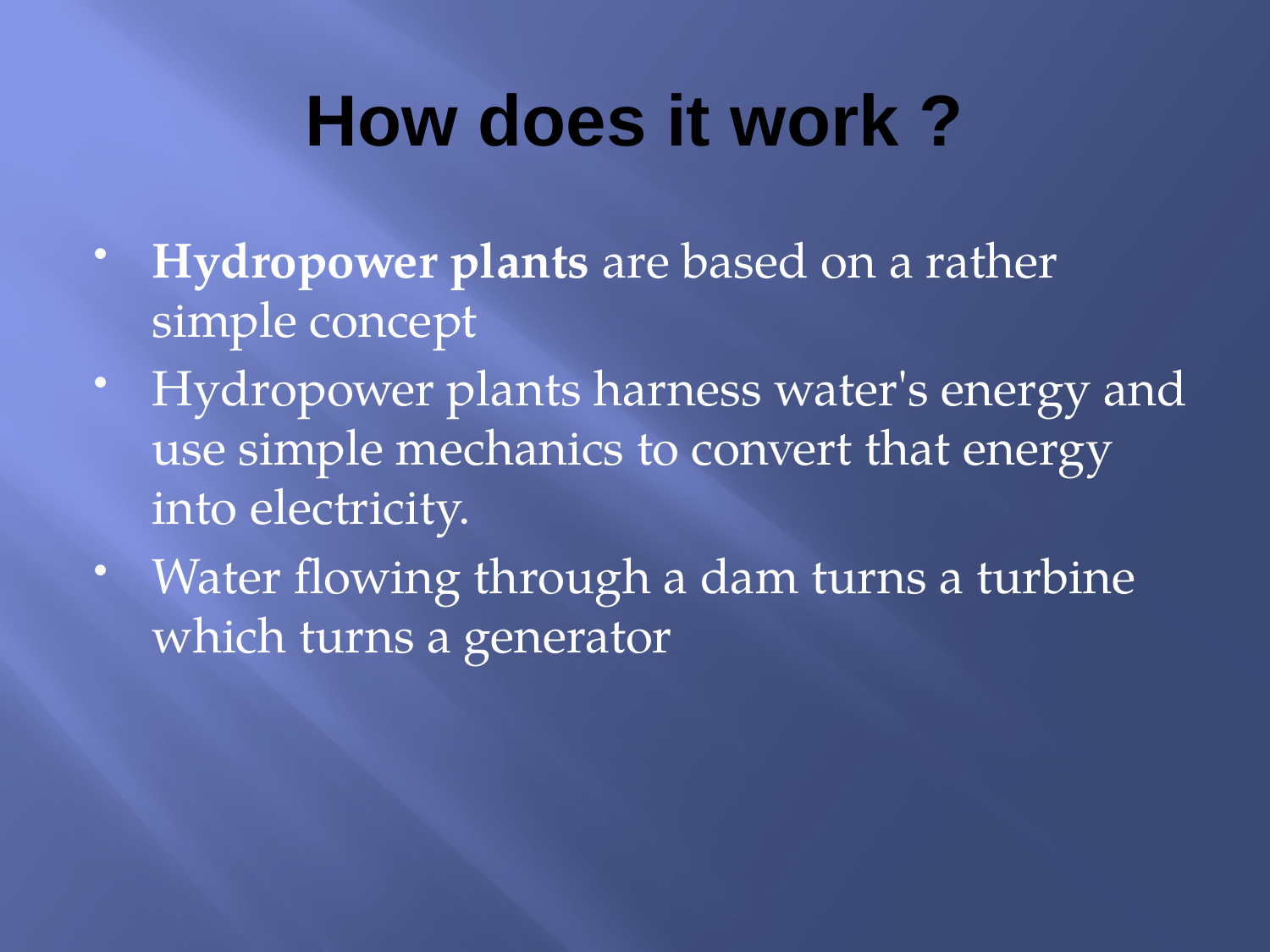

# How does it work ?
Hydropower plants are based on a rather simple concept
Hydropower plants harness water's energy and use simple mechanics to convert that energy into electricity.
Water flowing through a dam turns a turbine which turns a generator